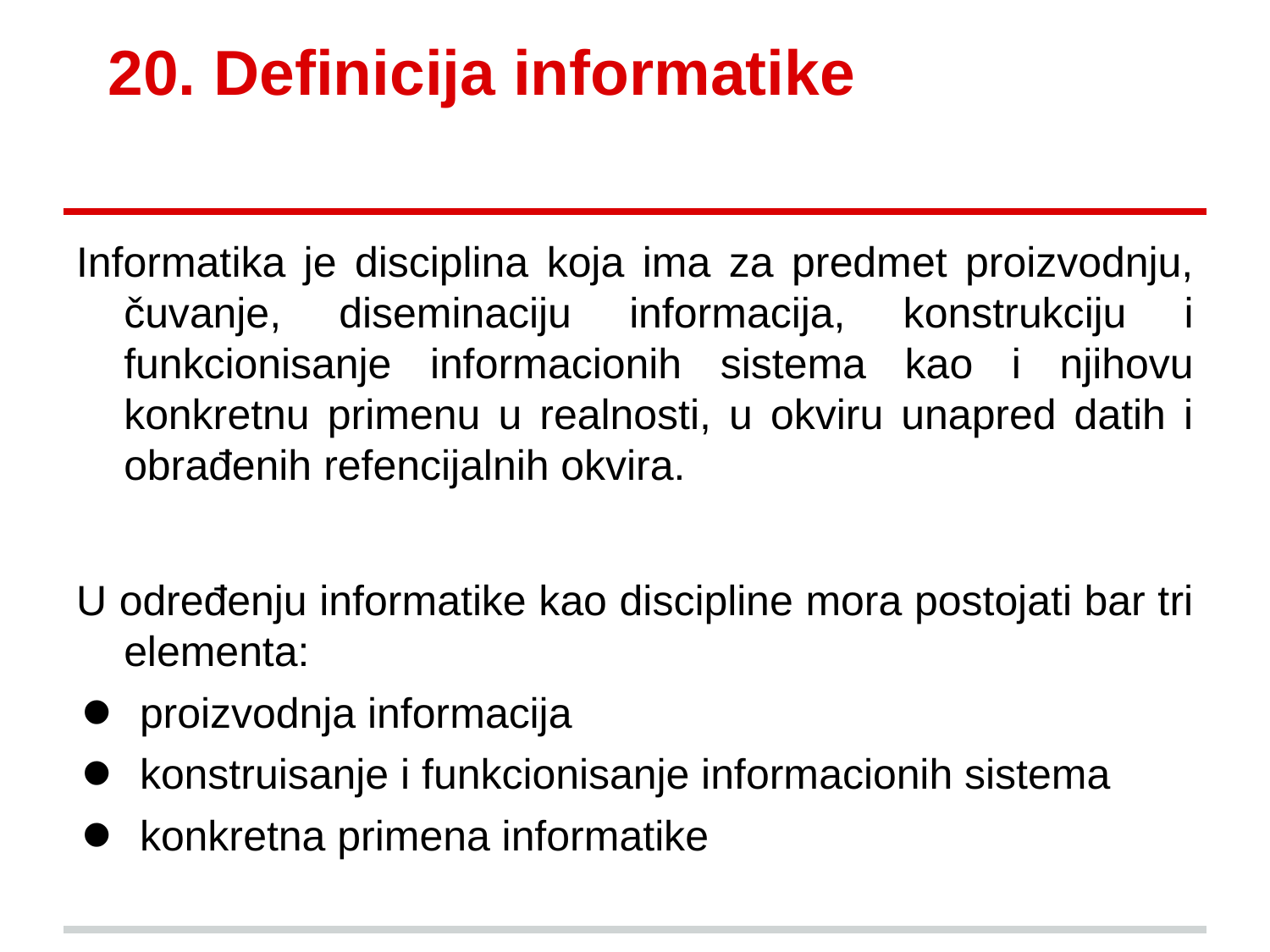

# 20. Definicija informatike
Informatika je disciplina koja ima za predmet proizvodnju, čuvanje, diseminaciju informacija, konstrukciju i funkcionisanje informacionih sistema kao i njihovu konkretnu primenu u realnosti, u okviru unapred datih i obrađenih refencijalnih okvira.

U određenju informatike kao discipline mora postojati bar tri elementa:
proizvodnja informacija
konstruisanje i funkcionisanje informacionih sistema
konkretna primena informatike